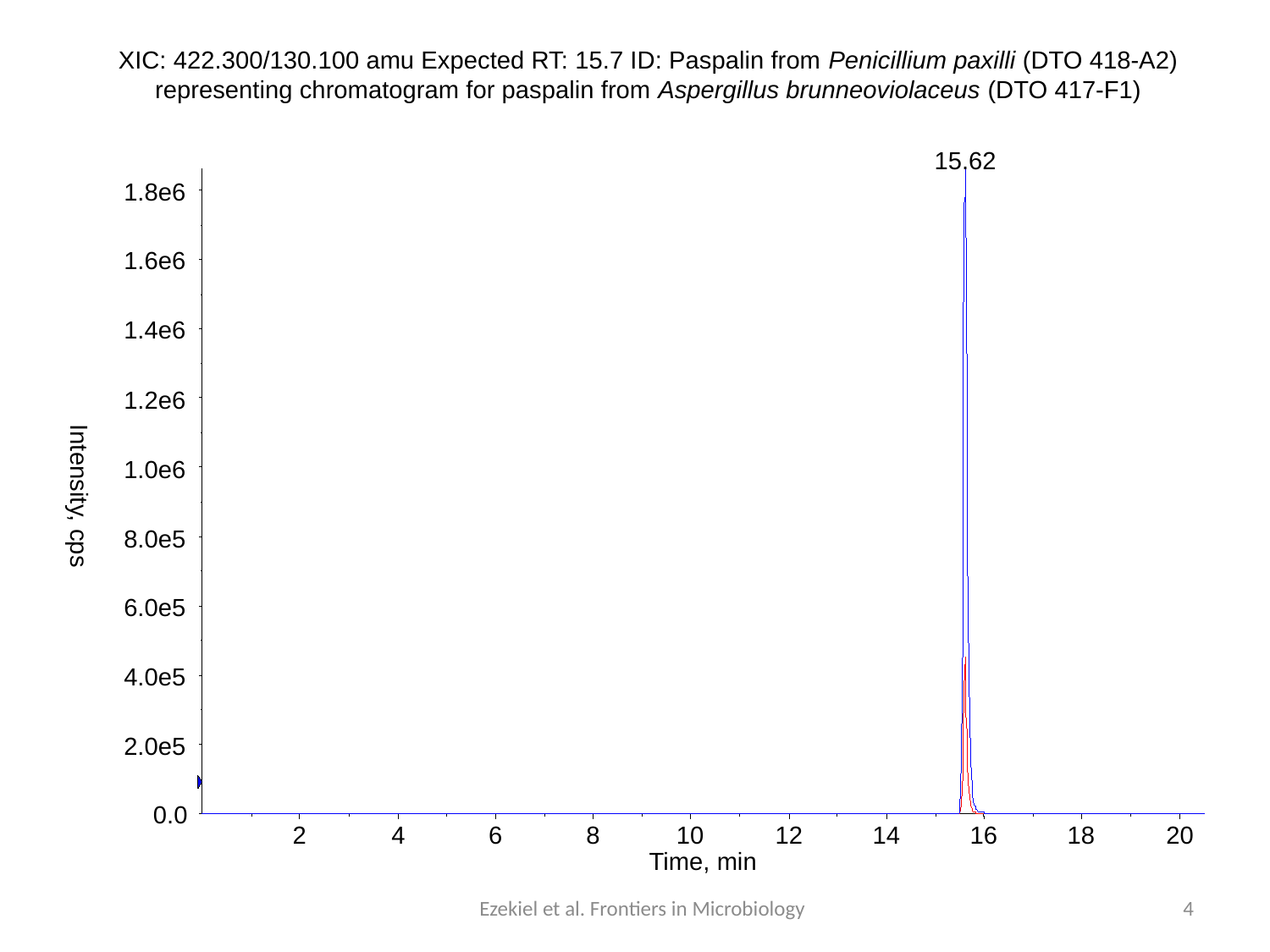

XIC: 422.300/130.100 amu Expected RT: 15.7 ID: Paspalin from Penicillium paxilli (DTO 418-A2) representing chromatogram for paspalin from Aspergillus brunneoviolaceus (DTO 417-F1)

15.62

1.8e6

1.6e6

1.4e6

1.2e6

1.0e6

Intensity, cps

8.0e5

6.0e5

4.0e5

2.0e5

0.0

2
4
6
8
10
12
14
16
18
20
Time, min

Ezekiel et al. Frontiers in Microbiology
4